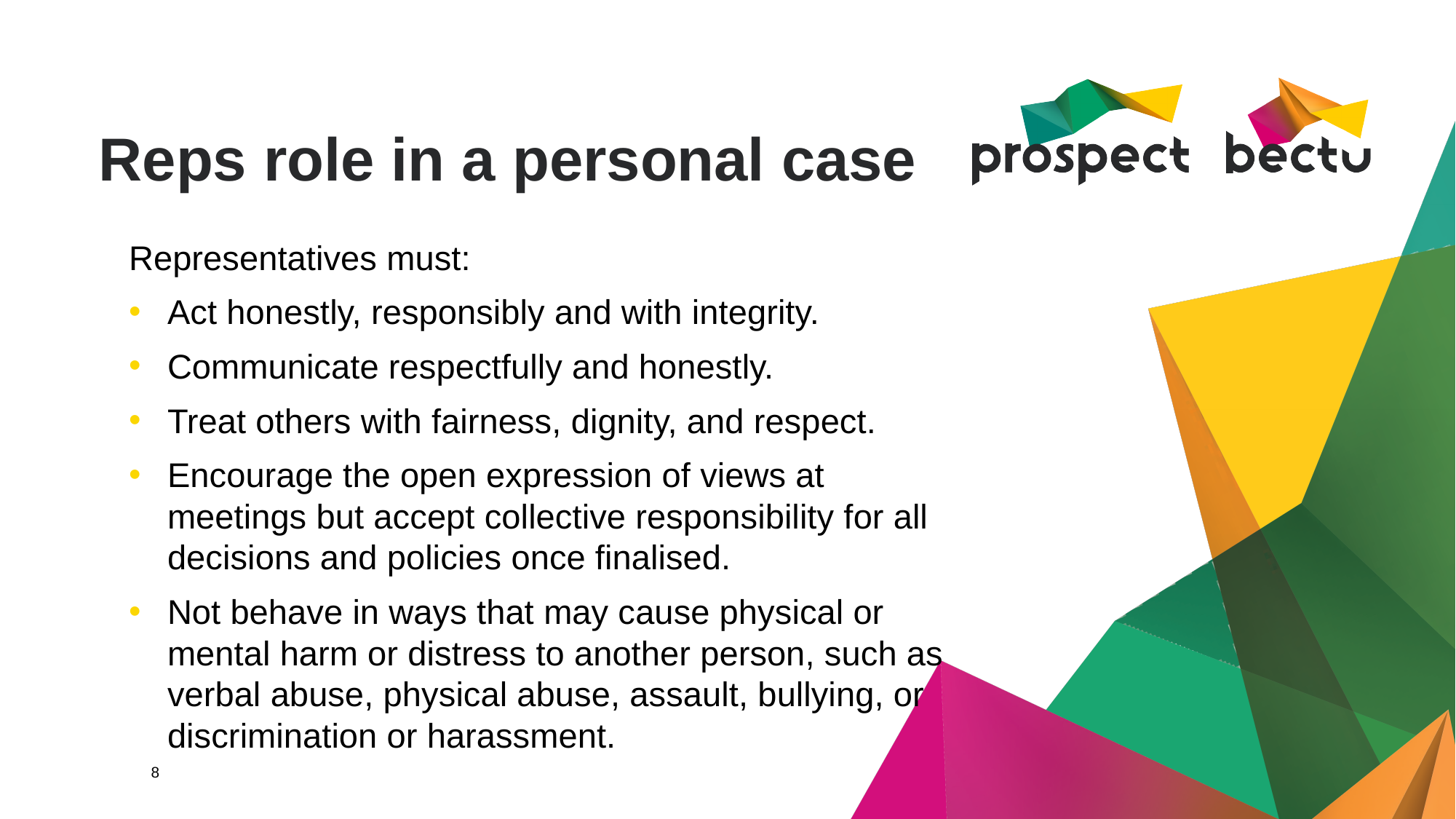

# Reps role in a personal case
Representatives must:
Act honestly, responsibly and with integrity.
Communicate respectfully and honestly.
Treat others with fairness, dignity, and respect.
Encourage the open expression of views at meetings but accept collective responsibility for all decisions and policies once finalised.
Not behave in ways that may cause physical or mental harm or distress to another person, such as verbal abuse, physical abuse, assault, bullying, or discrimination or harassment.